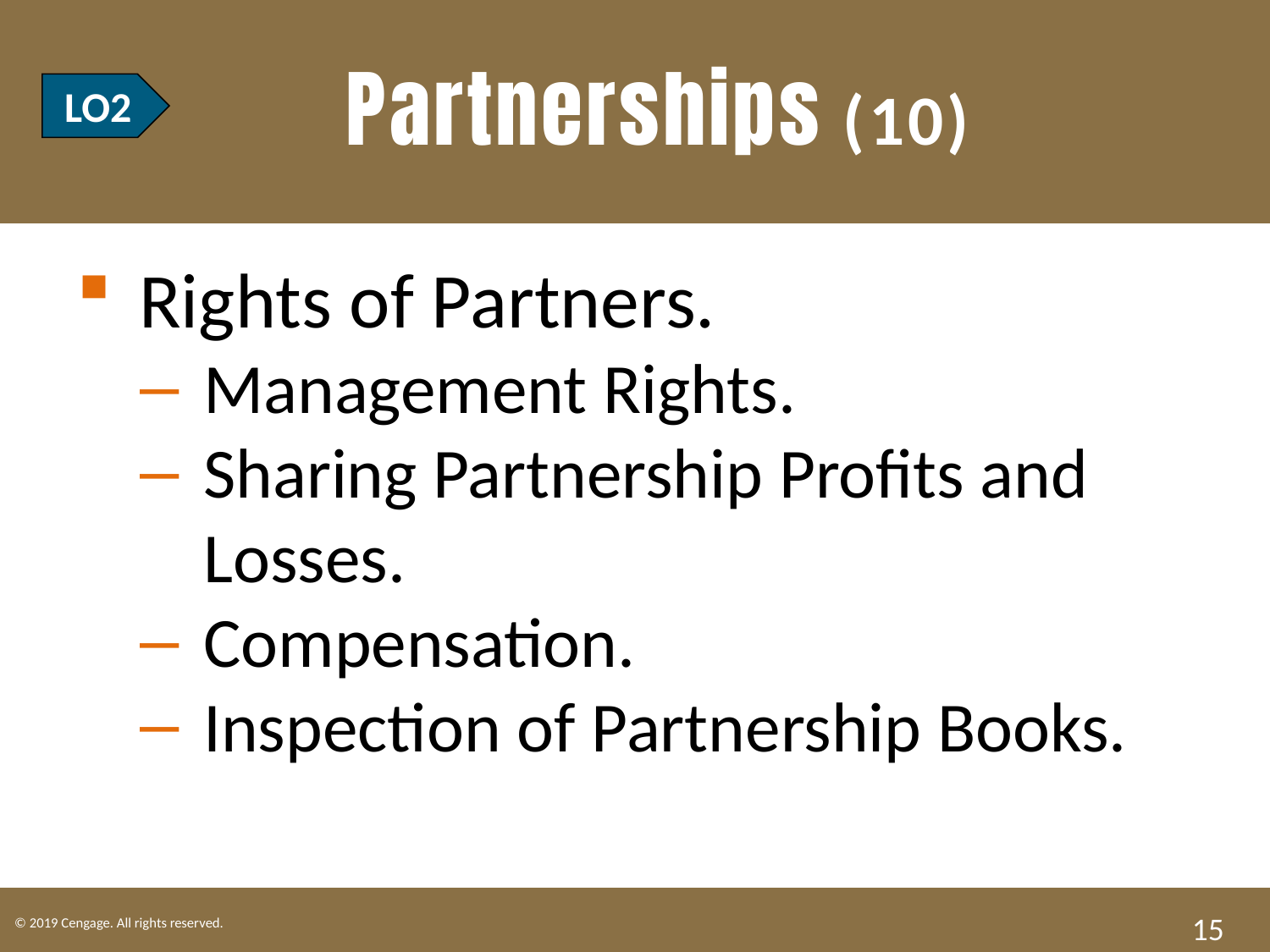

# LO2 Partnerships (10)
LO2
Rights of Partners.
Management Rights.
Sharing Partnership Profits and Losses.
Compensation.
Inspection of Partnership Books.
15